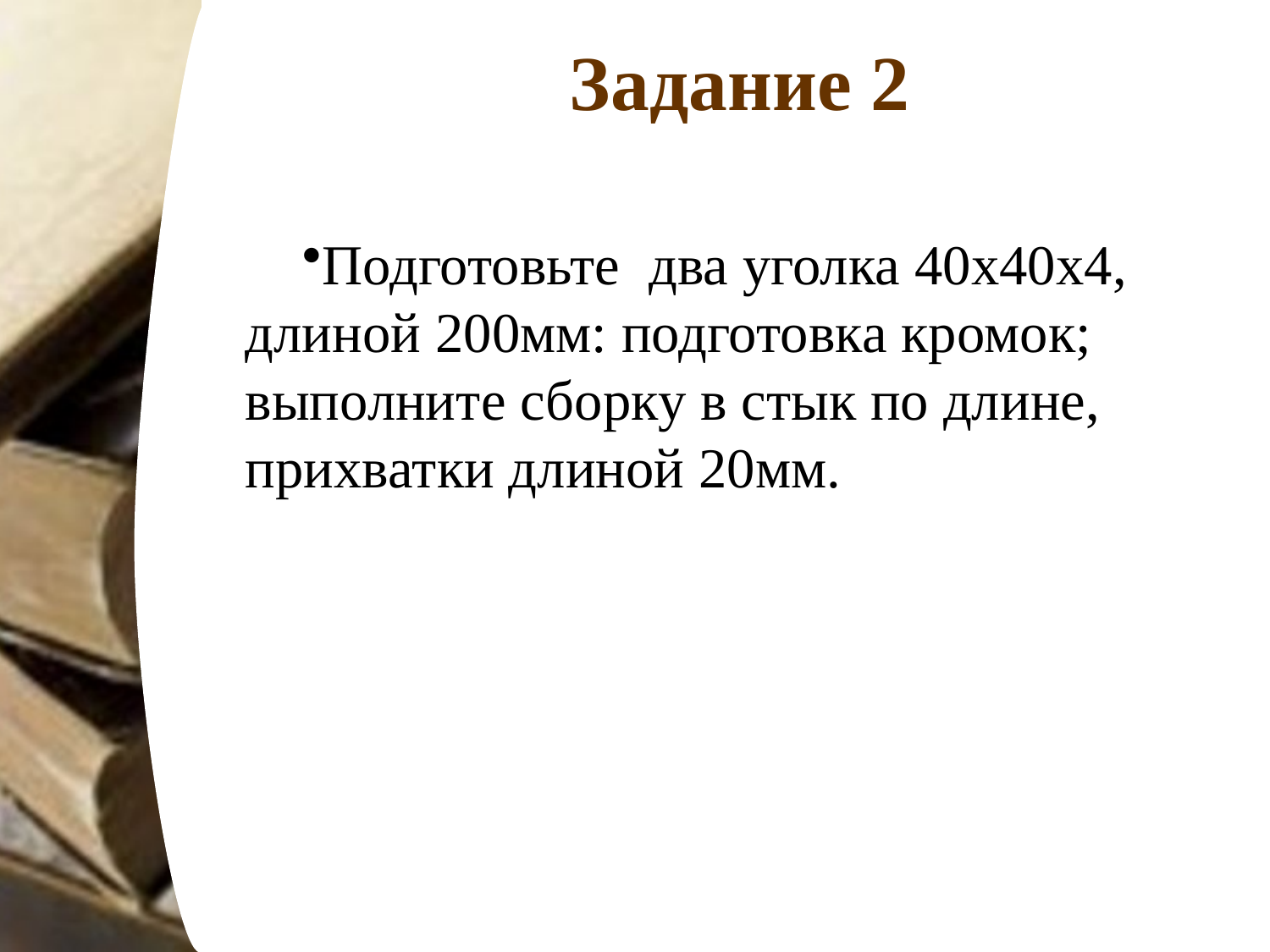

# Задание 2
Подготовьте  два уголка 40х40х4, длиной 200мм: подготовка кромок; выполните сборку в стык по длине, прихватки длиной 20мм.